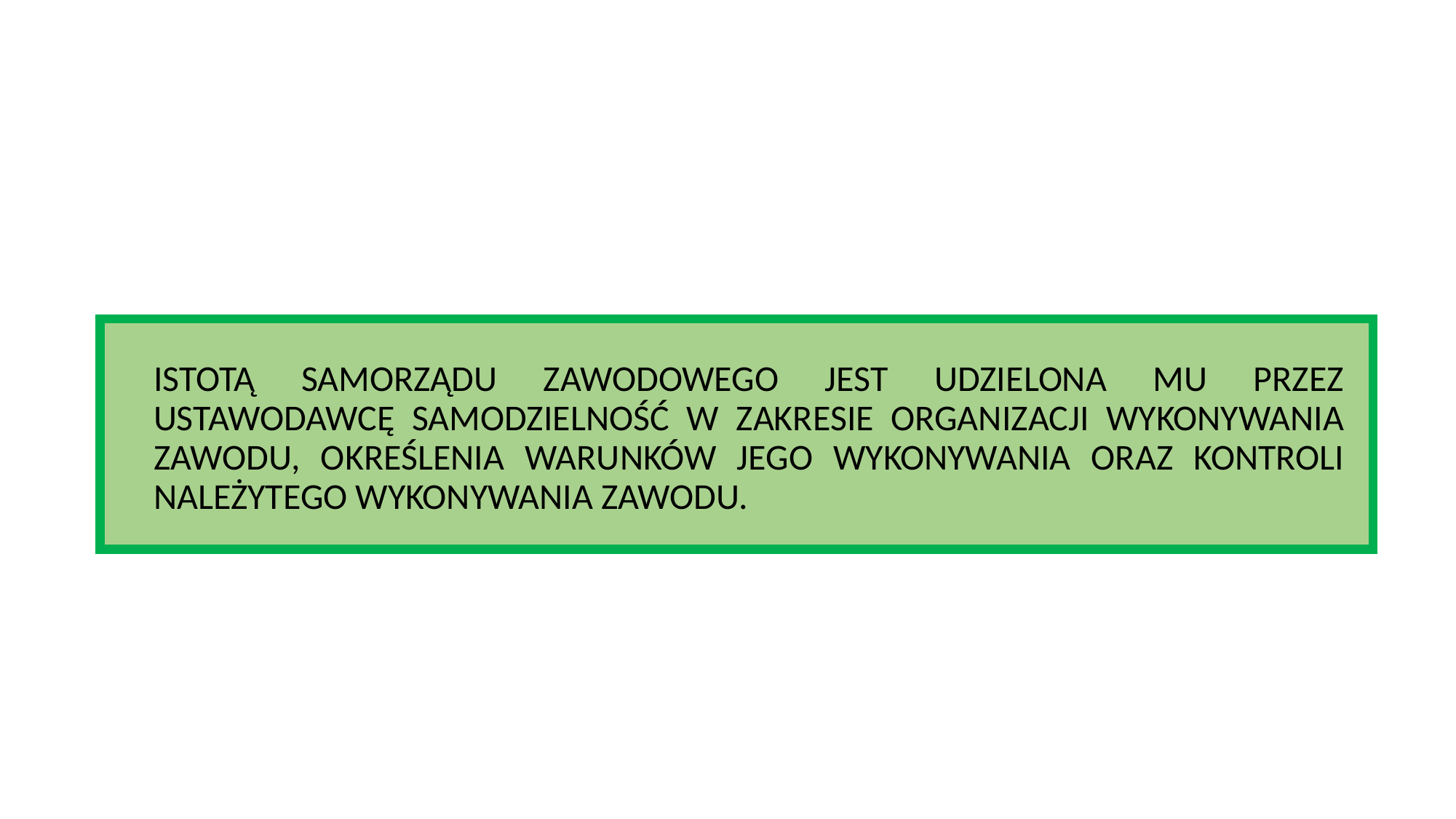

#

ISTOTĄ SAMORZĄDU ZAWODOWEGO JEST UDZIELONA MU PRZEZ USTAWODAWCĘ SAMODZIELNOŚĆ W ZAKRESIE ORGANIZACJI WYKONYWANIA ZAWODU, OKREŚLENIA WARUNKÓW JEGO WYKONYWANIA ORAZ KONTROLI NALEŻYTEGO WYKONYWANIA ZAWODU.